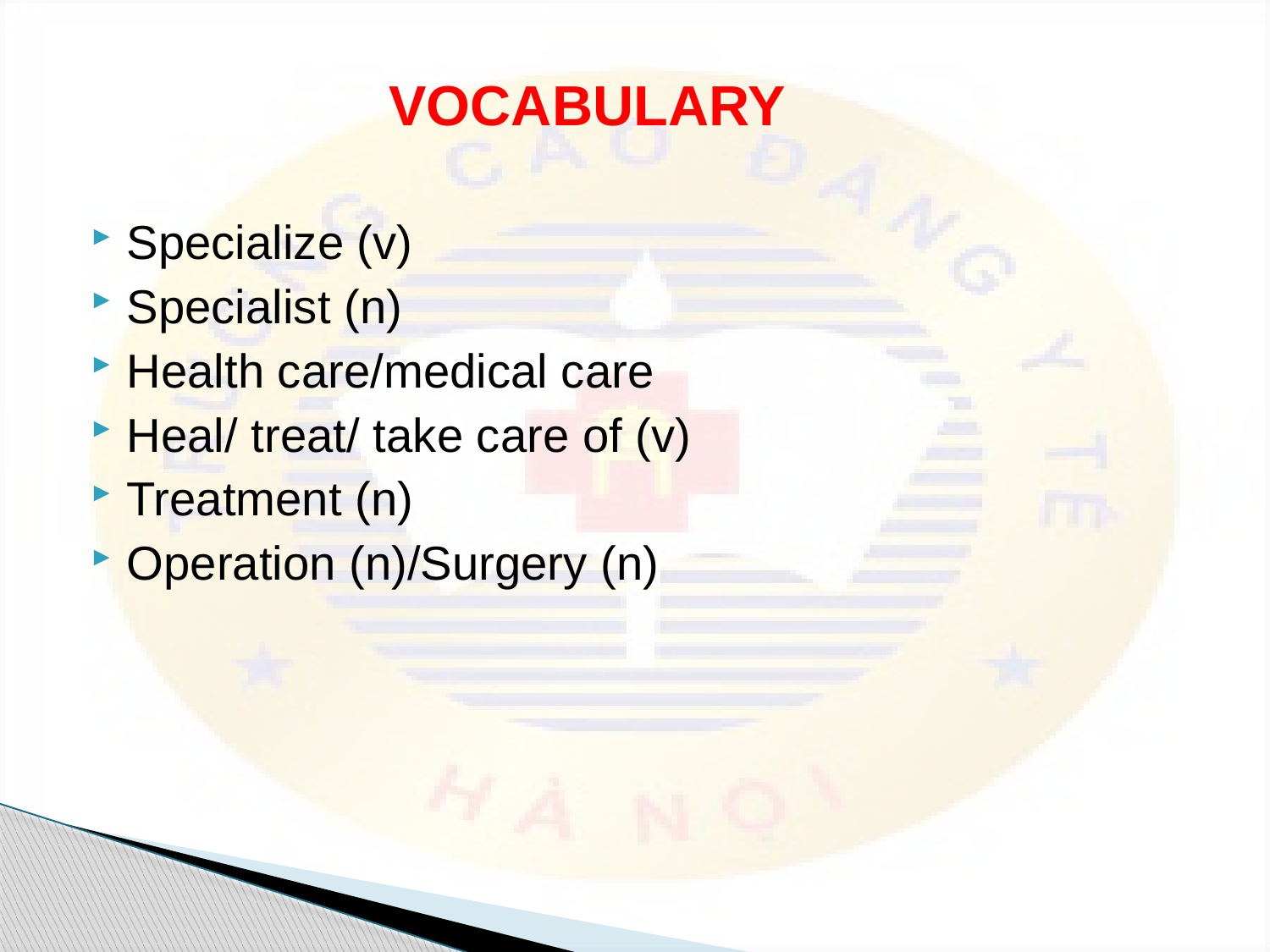

VOCABULARY
Specialize (v)
Specialist (n)
Health care/medical care
Heal/ treat/ take care of (v)
Treatment (n)
Operation (n)/Surgery (n)